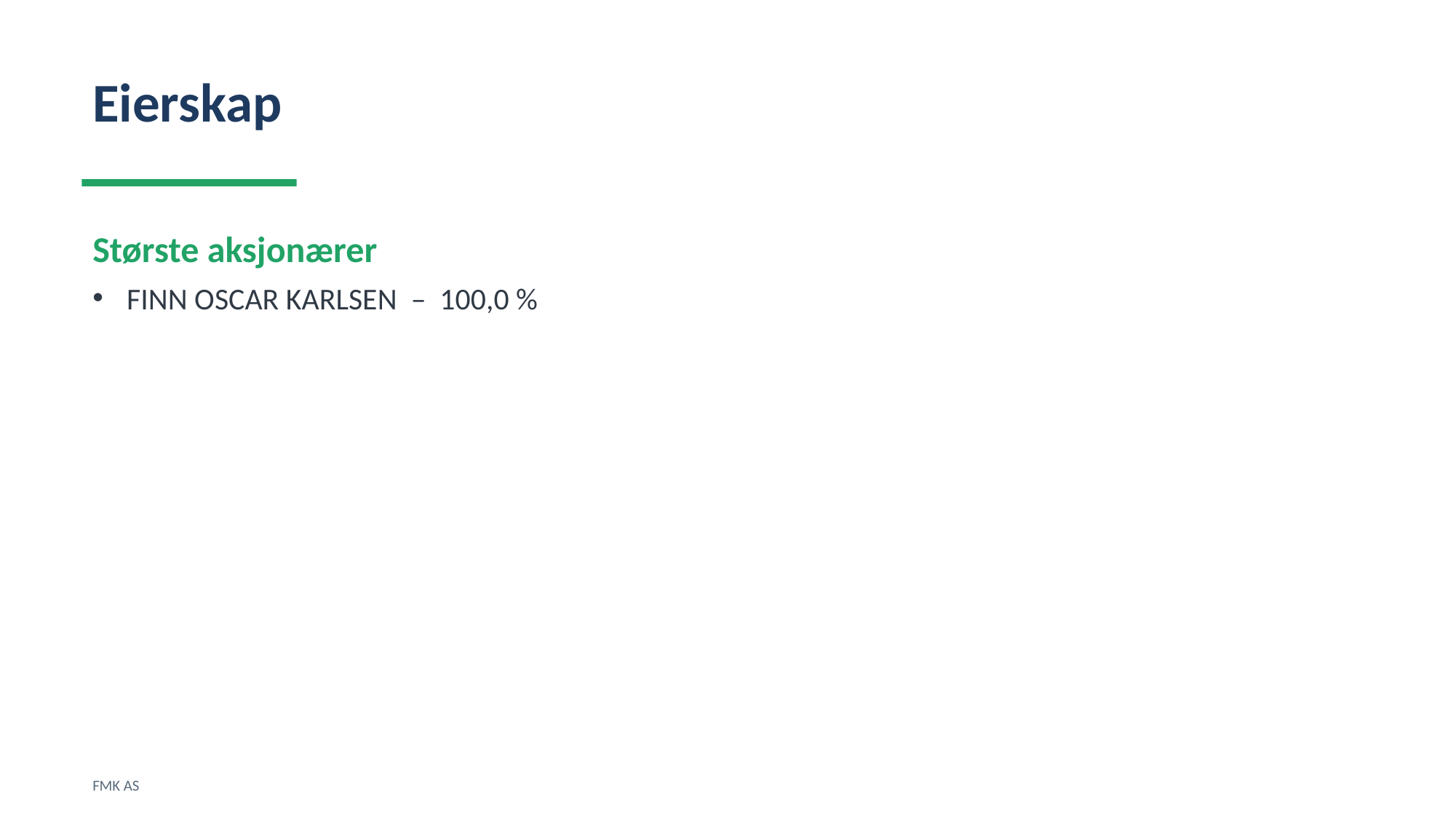

Eierskap

Største aksjonærer
FINN OSCAR KARLSEN  –  100,0 %
FMK AS